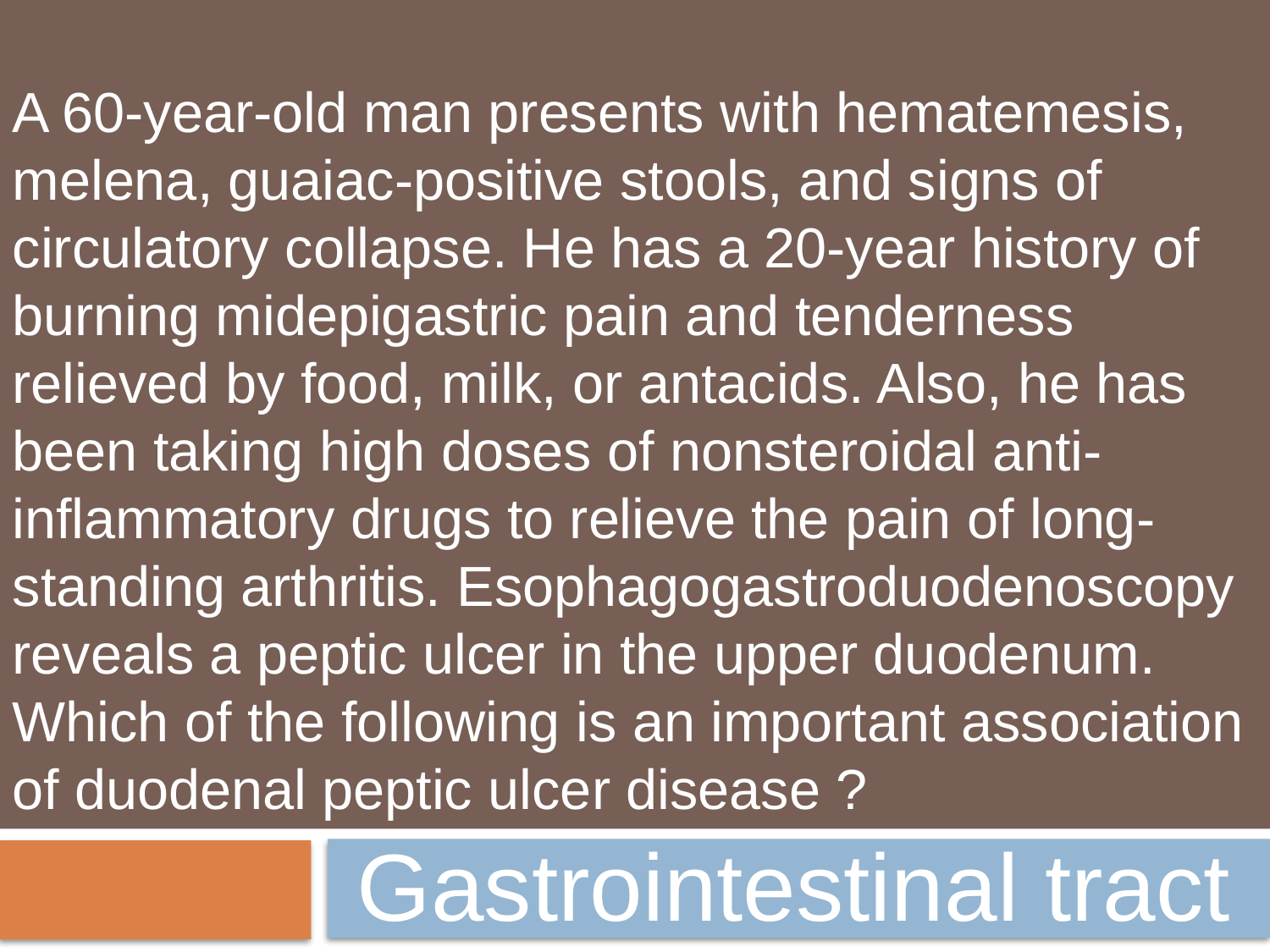

A 60-year-old man presents with hematemesis, melena, guaiac-positive stools, and signs of circulatory collapse. He has a 20-year history of burning midepigastric pain and tenderness relieved by food, milk, or antacids. Also, he has been taking high doses of nonsteroidal anti-inflammatory drugs to relieve the pain of long-standing arthritis. Esophagogastroduodenoscopy reveals a peptic ulcer in the upper duodenum. Which of the following is an important association of duodenal peptic ulcer disease ?
Gastrointestinal tract